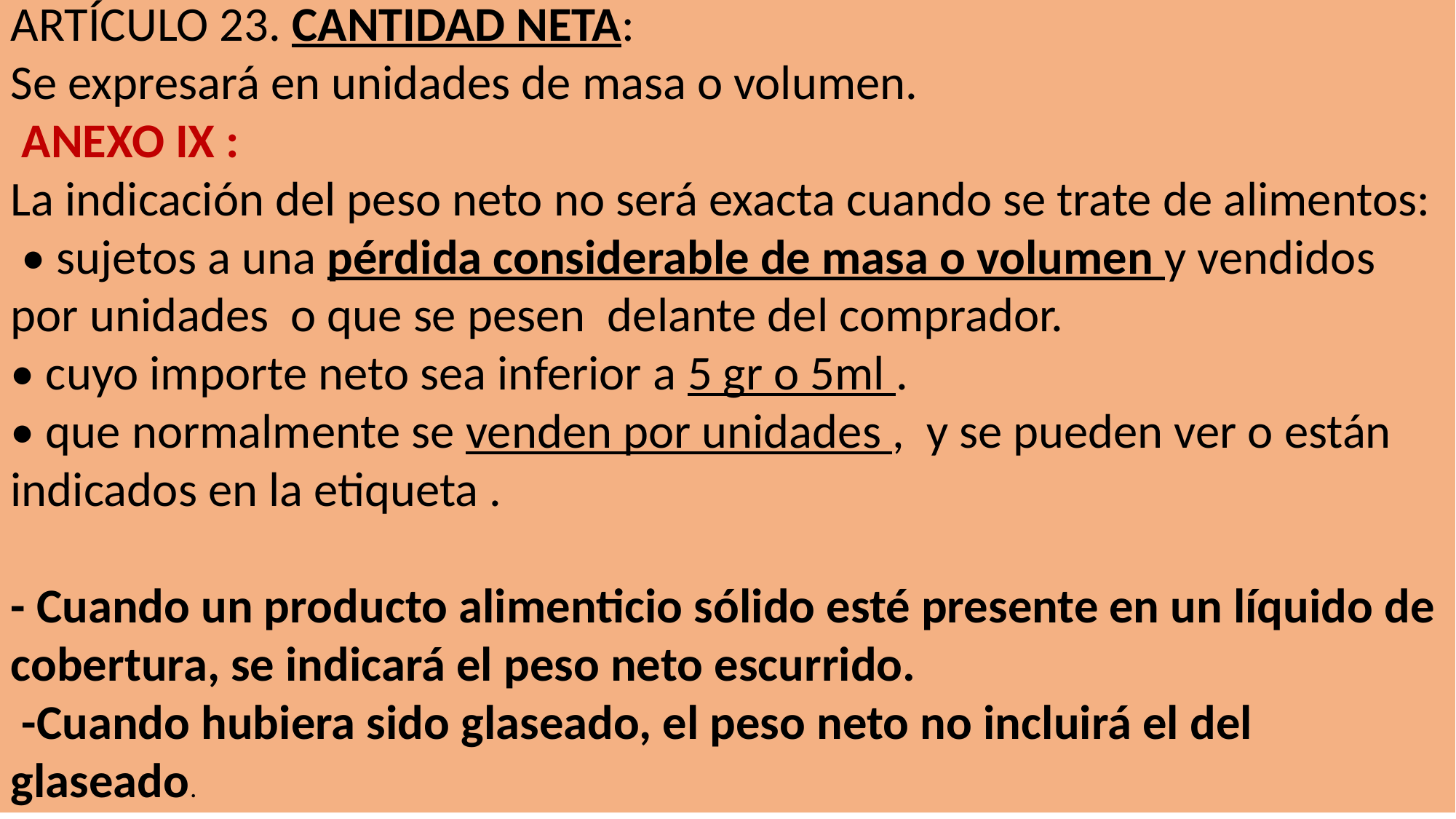

ARTÍCULO 23. CANTIDAD NETA:
Se expresará en unidades de masa o volumen.
 ANEXO IX :
La indicación del peso neto no será exacta cuando se trate de alimentos:
 • sujetos a una pérdida considerable de masa o volumen y vendidos por unidades  o que se pesen  ​​delante del comprador.
• cuyo importe neto sea inferior a 5 gr o 5ml .
• que normalmente se venden por unidades ,  y se pueden ver o están indicados en la etiqueta .

- Cuando un producto alimenticio sólido esté presente en un líquido de cobertura, se indicará el peso neto escurrido.
 -Cuando hubiera sido glaseado, el peso neto no incluirá el del glaseado.